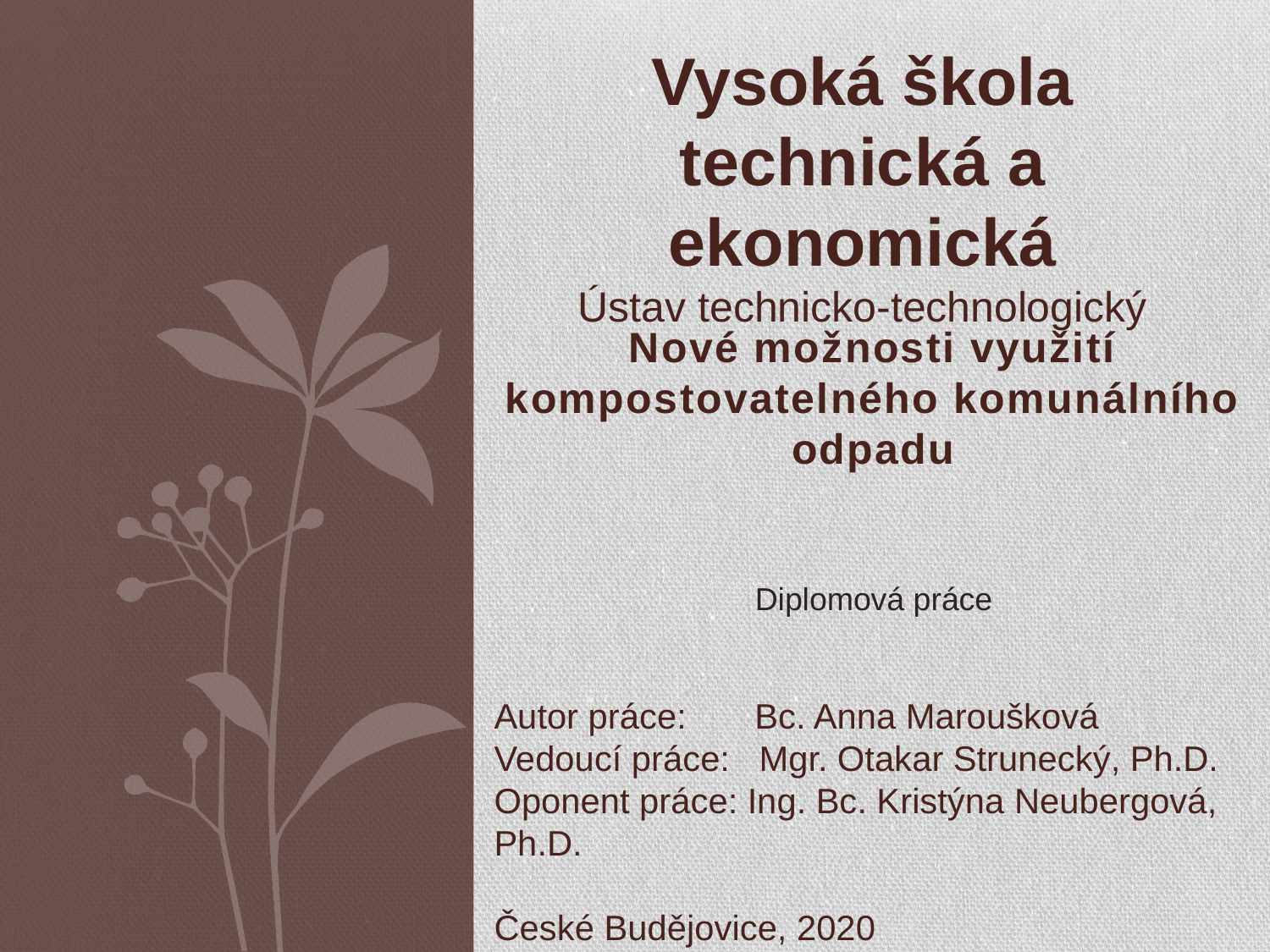

Vysoká škola technická a ekonomická
Ústav technicko-technologický

Nové možnosti využití kompostovatelného komunálního odpadu

#
Diplomová práce
Autor práce:       Bc. Anna Maroušková
Vedoucí práce:   Mgr. Otakar Strunecký, Ph.D.
Oponent práce: Ing. Bc. Kristýna Neubergová, Ph.D.

České Budějovice, 2020